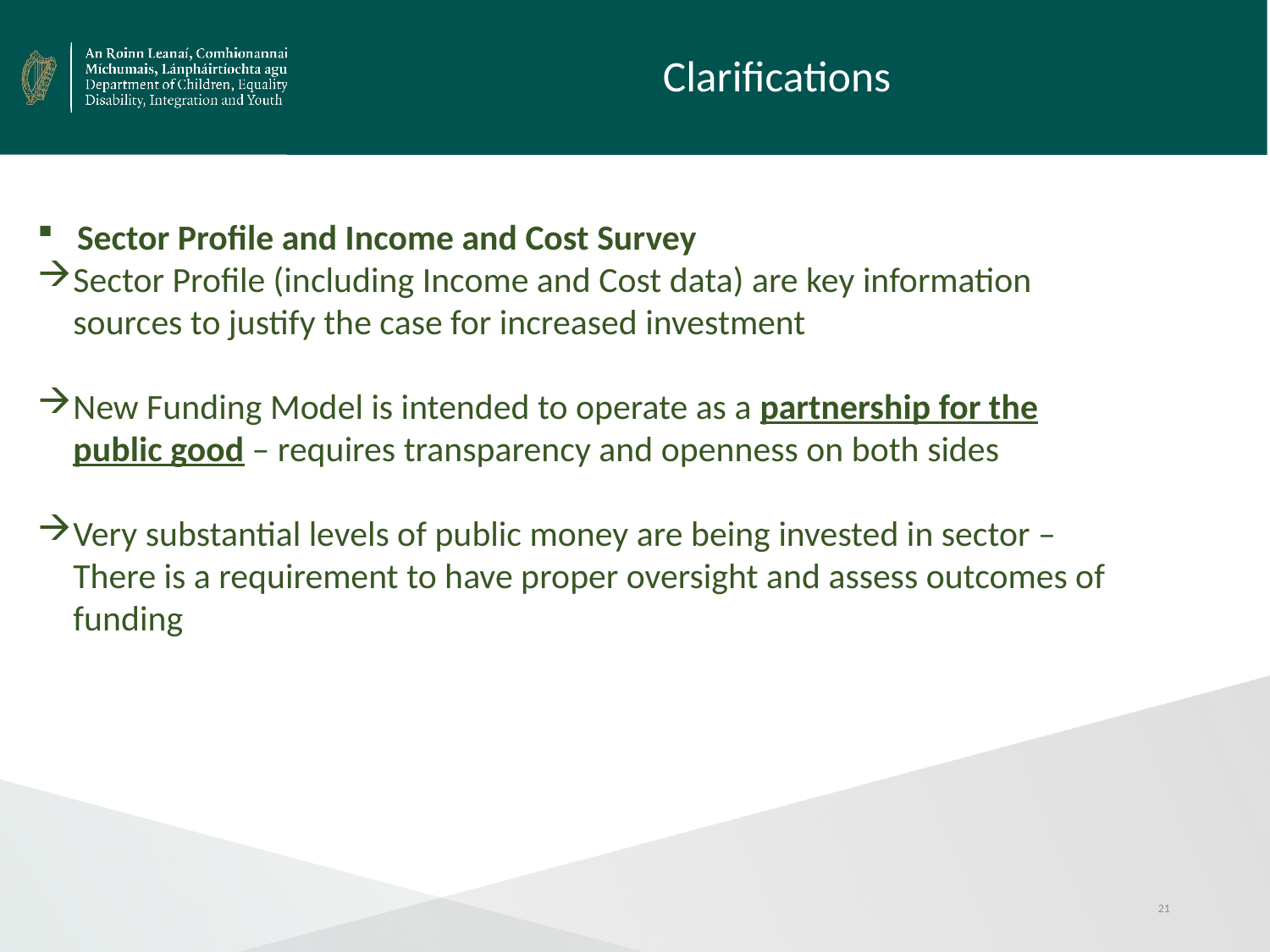

# Clarifications

Sector Profile and Income and Cost Survey
Sector Profile (including Income and Cost data) are key information sources to justify the case for increased investment

New Funding Model is intended to operate as a partnership for the public good – requires transparency and openness on both sides

Very substantial levels of public money are being invested in sector – There is a requirement to have proper oversight and assess outcomes of funding

21